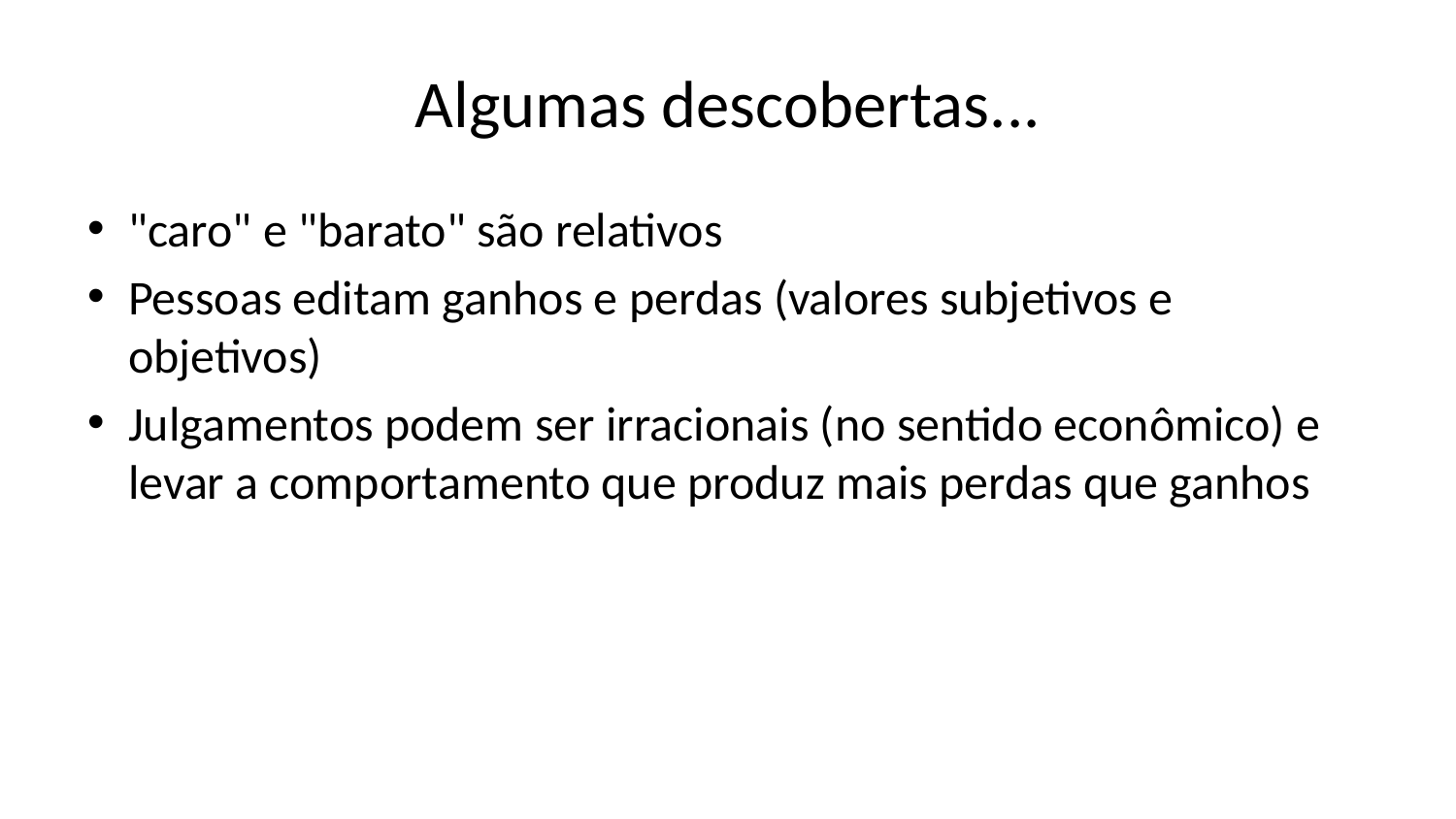

# Algumas descobertas...
"caro" e "barato" são relativos
Pessoas editam ganhos e perdas (valores subjetivos e objetivos)
Julgamentos podem ser irracionais (no sentido econômico) e levar a comportamento que produz mais perdas que ganhos